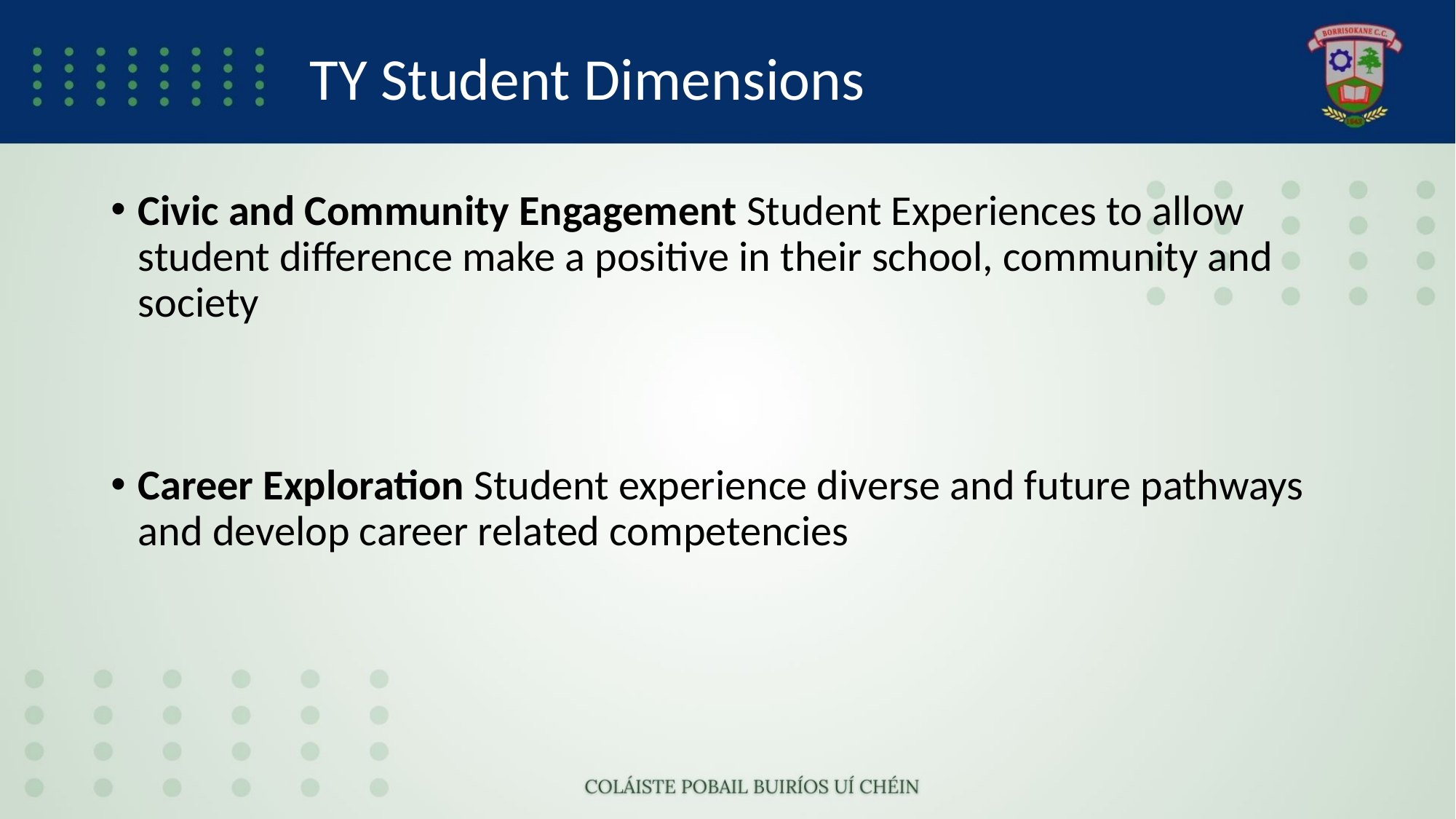

# TY Student Dimensions
Civic and Community Engagement Student Experiences to allow student difference make a positive in their school, community and society

Career Exploration Student experience diverse and future pathways and develop career related competencies